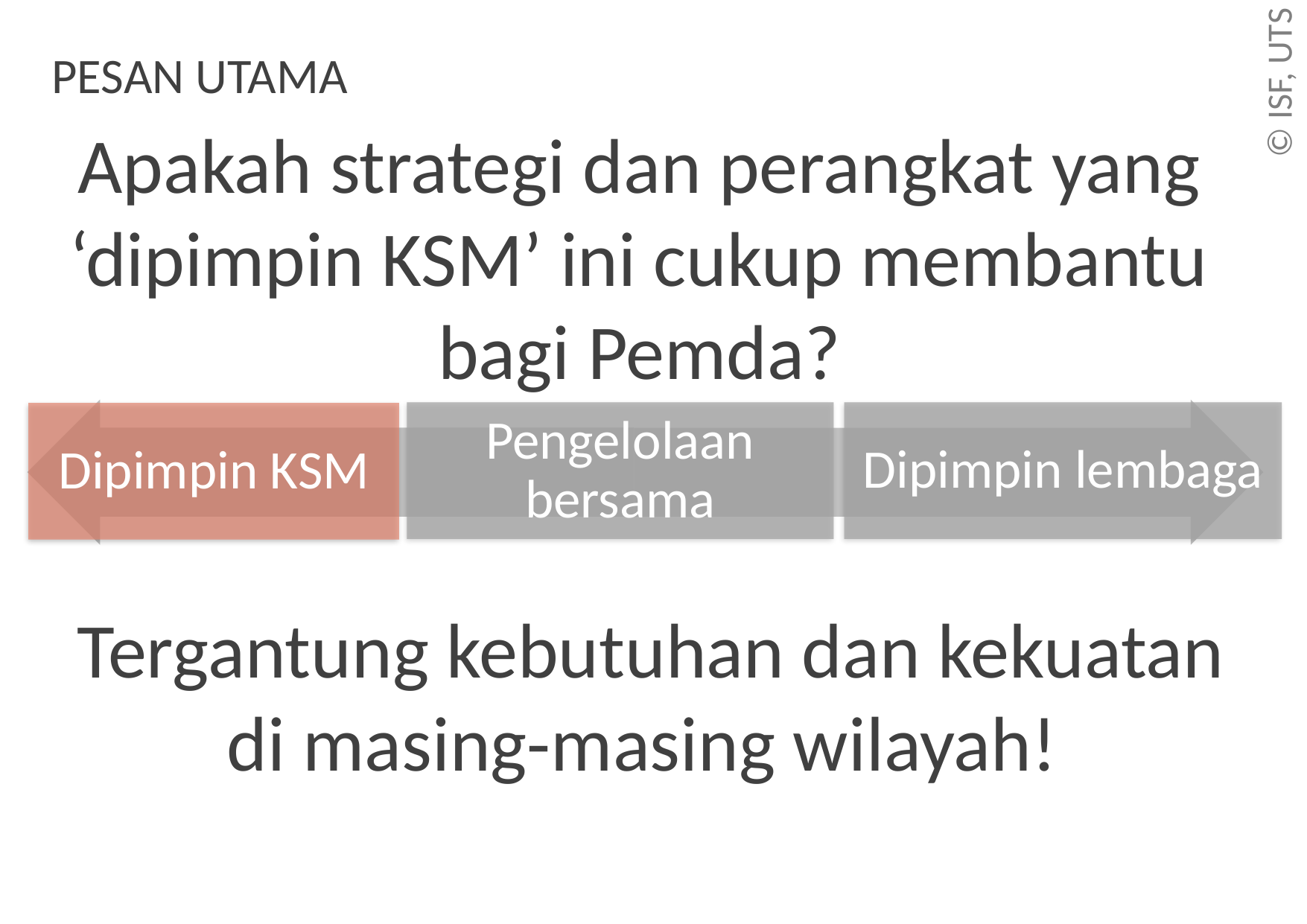

# PESAN UTAMA
Apakah strategi dan perangkat yang ‘dipimpin KSM’ ini cukup membantu bagi Pemda?

Pengelolaan bersama

Dipimpin lembaga

Dipimpin KSM
Tergantung kebutuhan dan kekuatan di masing-masing wilayah!